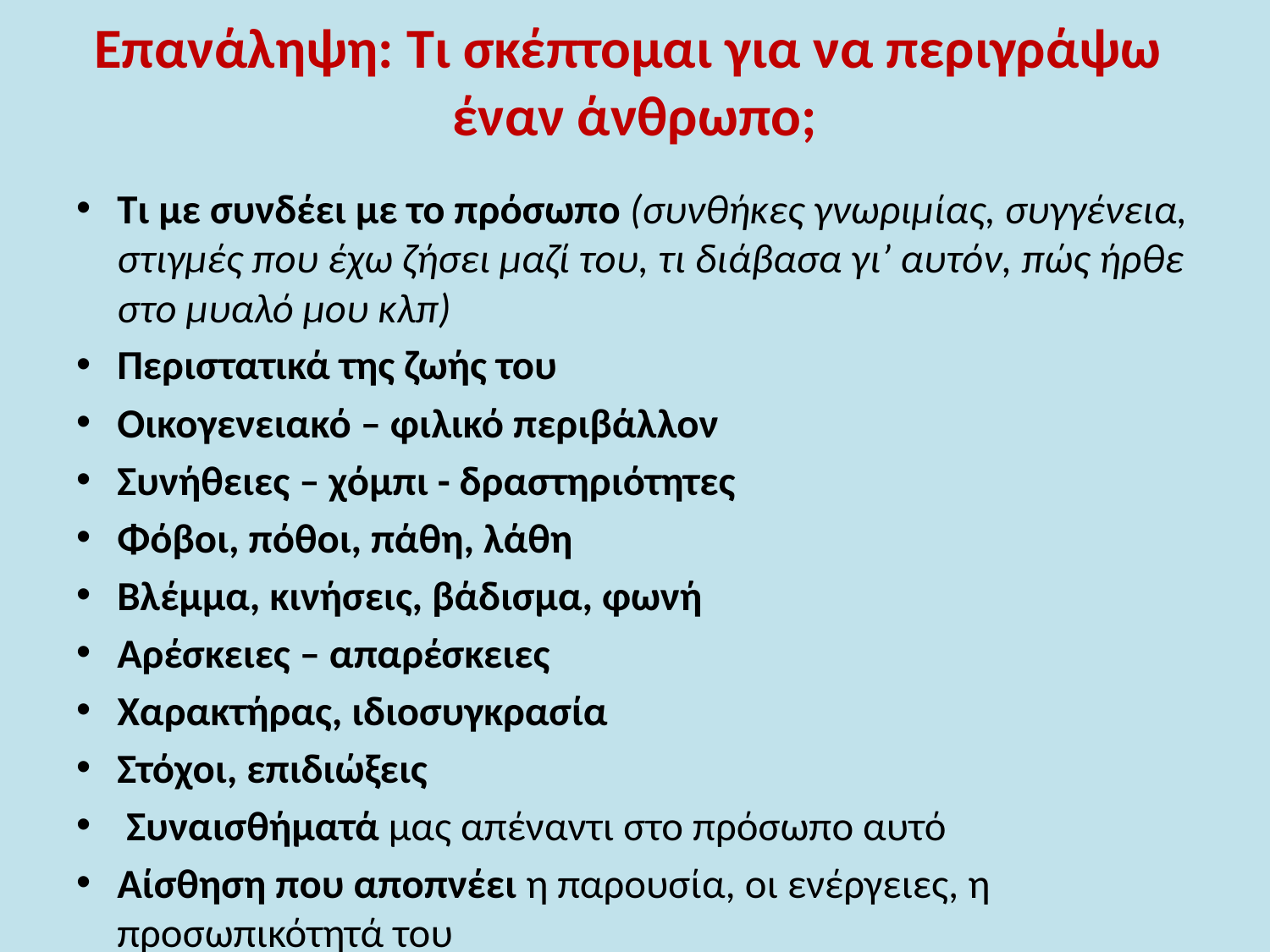

# Επανάληψη: Τι σκέπτομαι για να περιγράψω έναν άνθρωπο;
Τι με συνδέει με το πρόσωπο (συνθήκες γνωριμίας, συγγένεια, στιγμές που έχω ζήσει μαζί του, τι διάβασα γι’ αυτόν, πώς ήρθε στο μυαλό μου κλπ)
Περιστατικά της ζωής του
Οικογενειακό – φιλικό περιβάλλον
Συνήθειες – χόμπι - δραστηριότητες
Φόβοι, πόθοι, πάθη, λάθη
Βλέμμα, κινήσεις, βάδισμα, φωνή
Αρέσκειες – απαρέσκειες
Χαρακτήρας, ιδιοσυγκρασία
Στόχοι, επιδιώξεις
 Συναισθήματά μας απέναντι στο πρόσωπο αυτό
Αίσθηση που αποπνέει η παρουσία, οι ενέργειες, η προσωπικότητά του